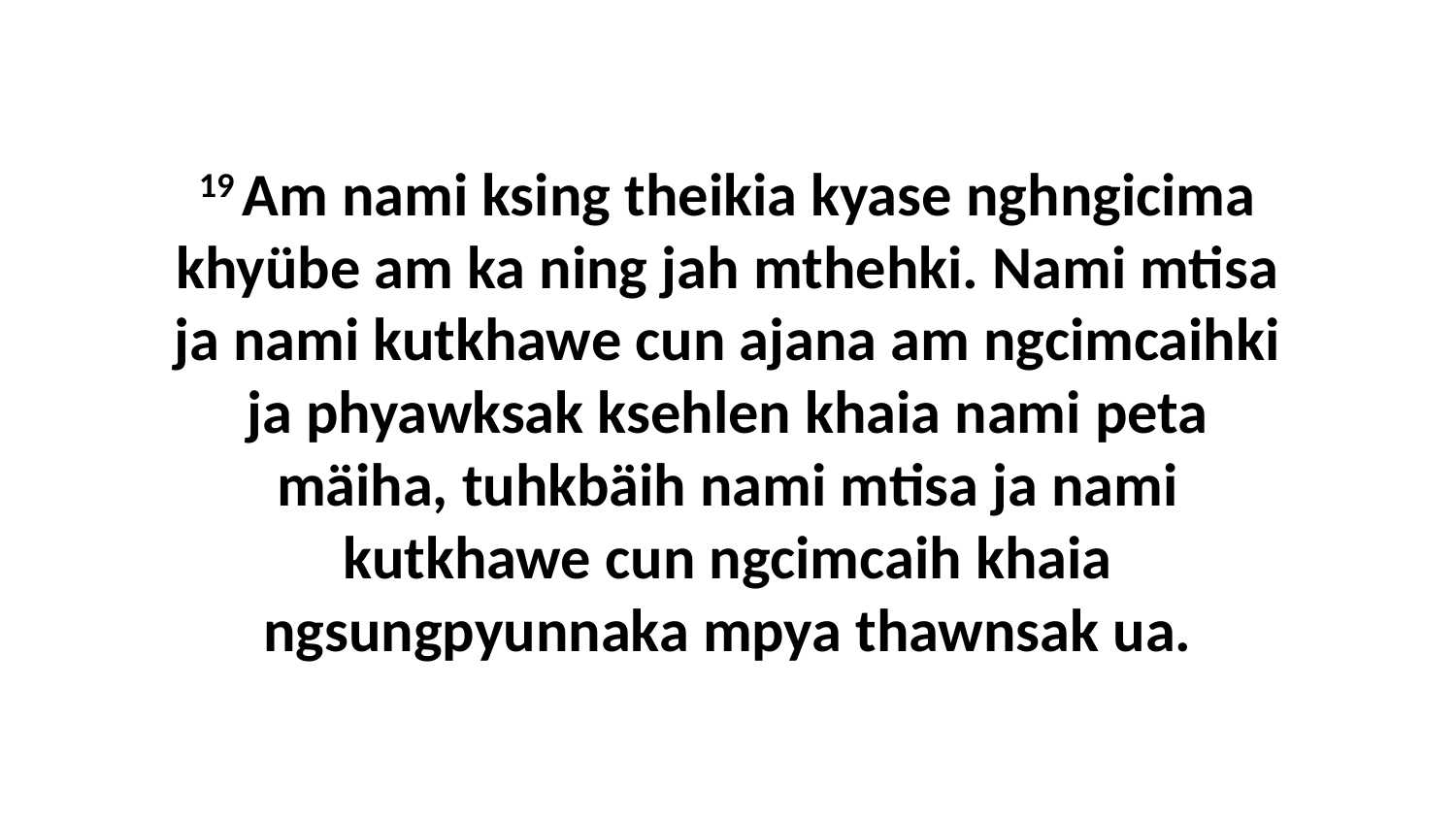

19 Am nami ksing theikia kyase nghngicima khyübe am ka ning jah mthehki. Nami mtisa ja nami kutkhawe cun ajana am ngcimcaihki ja phyawksak ksehlen khaia nami peta mäiha, tuhkbäih nami mtisa ja nami kutkhawe cun ngcimcaih khaia ngsungpyunnaka mpya thawnsak ua.